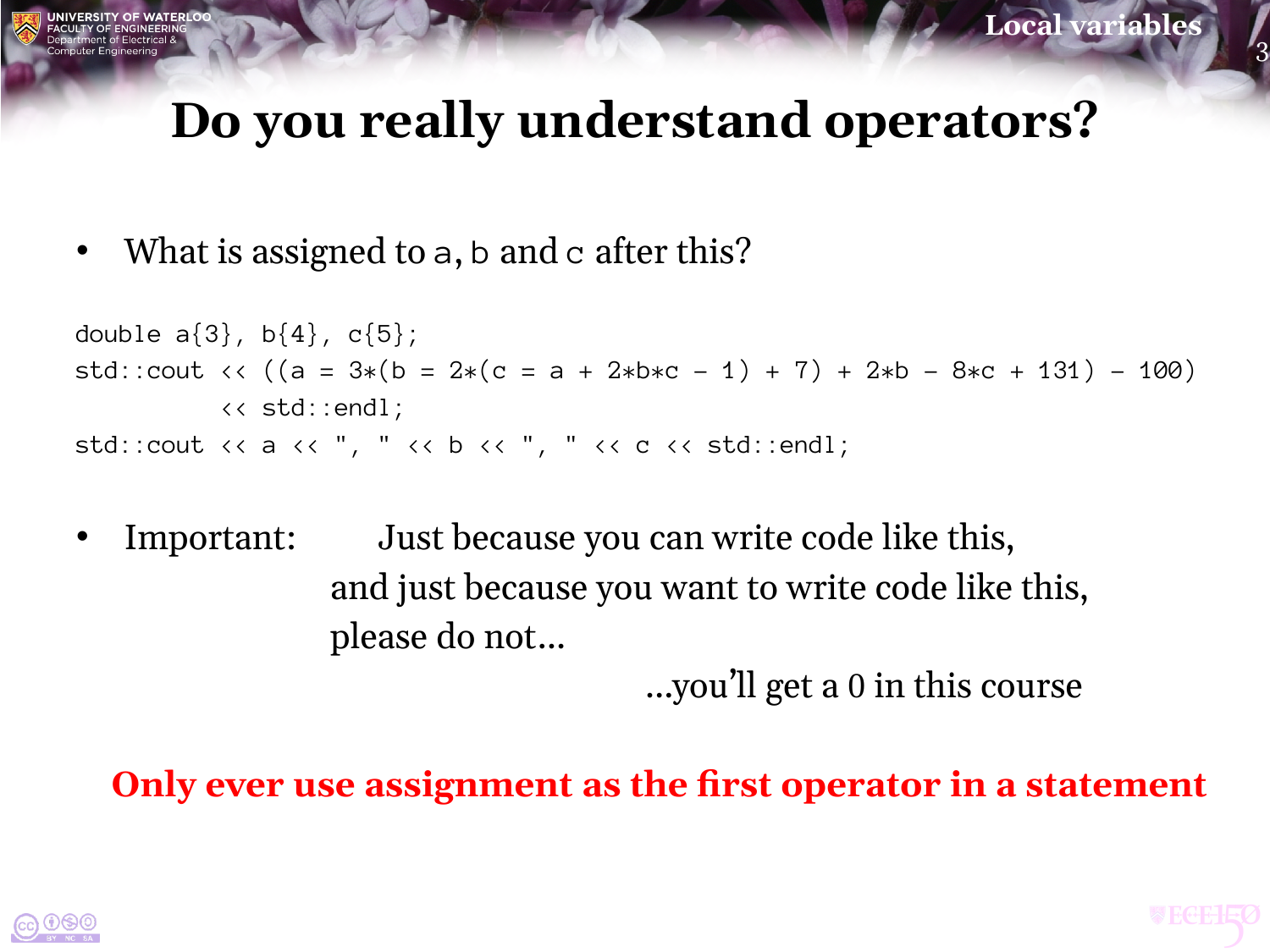

# Do you really understand operators?
What is assigned to a, b and c after this?

double a{3}, b{4}, c{5};
std::cout << ((a = 3*(b = 2*(c = a + 2*b*c - 1) + 7) + 2*b - 8*c + 131) - 100)
          << std::endl;
std::cout << a << ", " << b << ", " << c << std::endl;

Important:	Just because you can write code like this,
		and just because you want to write code like this,
		please do not…
                                                                   …you’ll get a 0 in this course

Only ever use assignment as the first operator in a statement